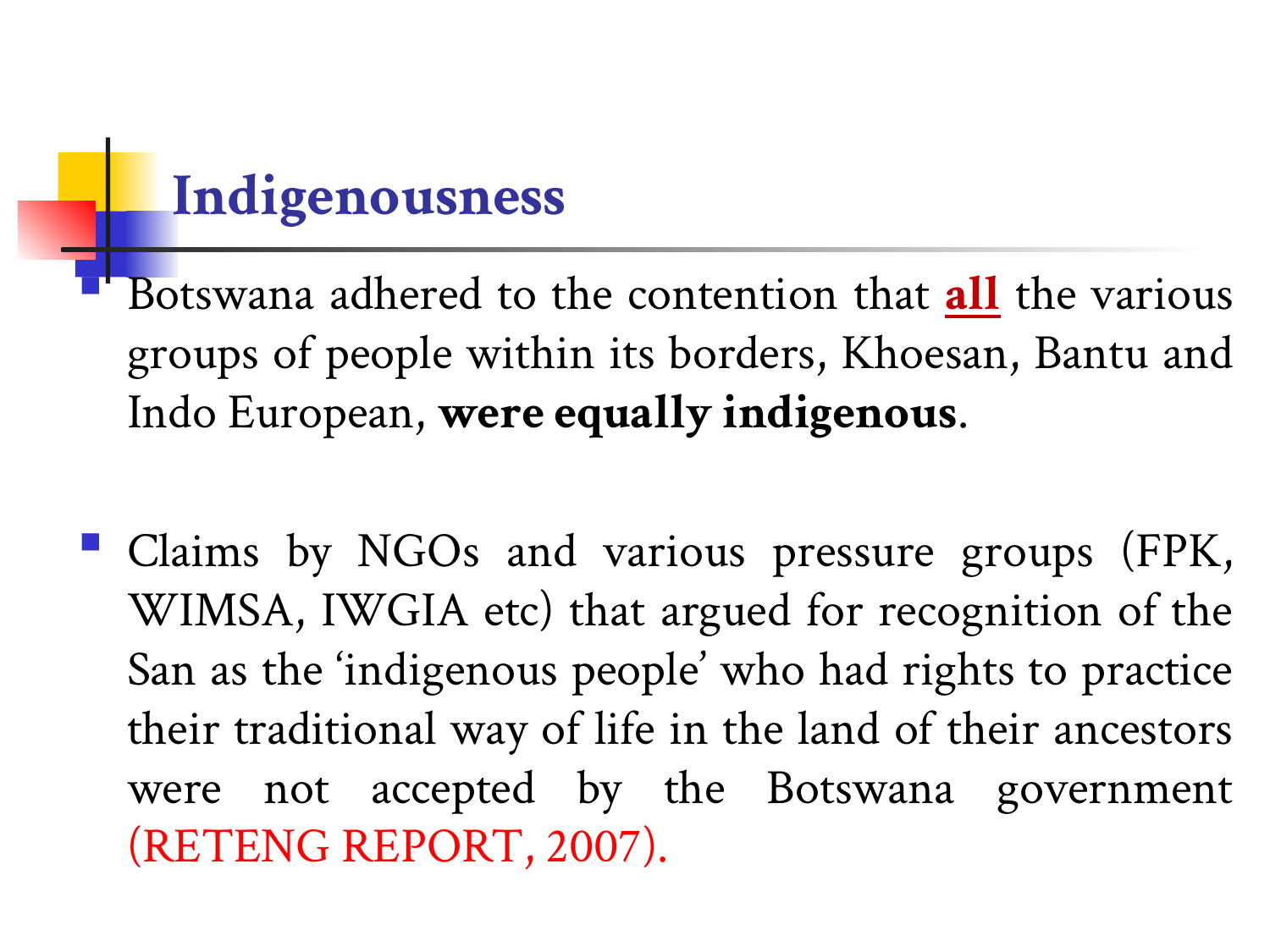

# Indigenousness
Botswana adhered to the contention that all the various groups of people within its borders, Khoesan, Bantu and Indo European, were equally indigenous.

Claims by NGOs and various pressure groups (FPK, WIMSA, IWGIA etc) that argued for recognition of the San as the ‘indigenous people’ who had rights to practice their traditional way of life in the land of their ancestors were not accepted by the Botswana government (RETENG REPORT, 2007).